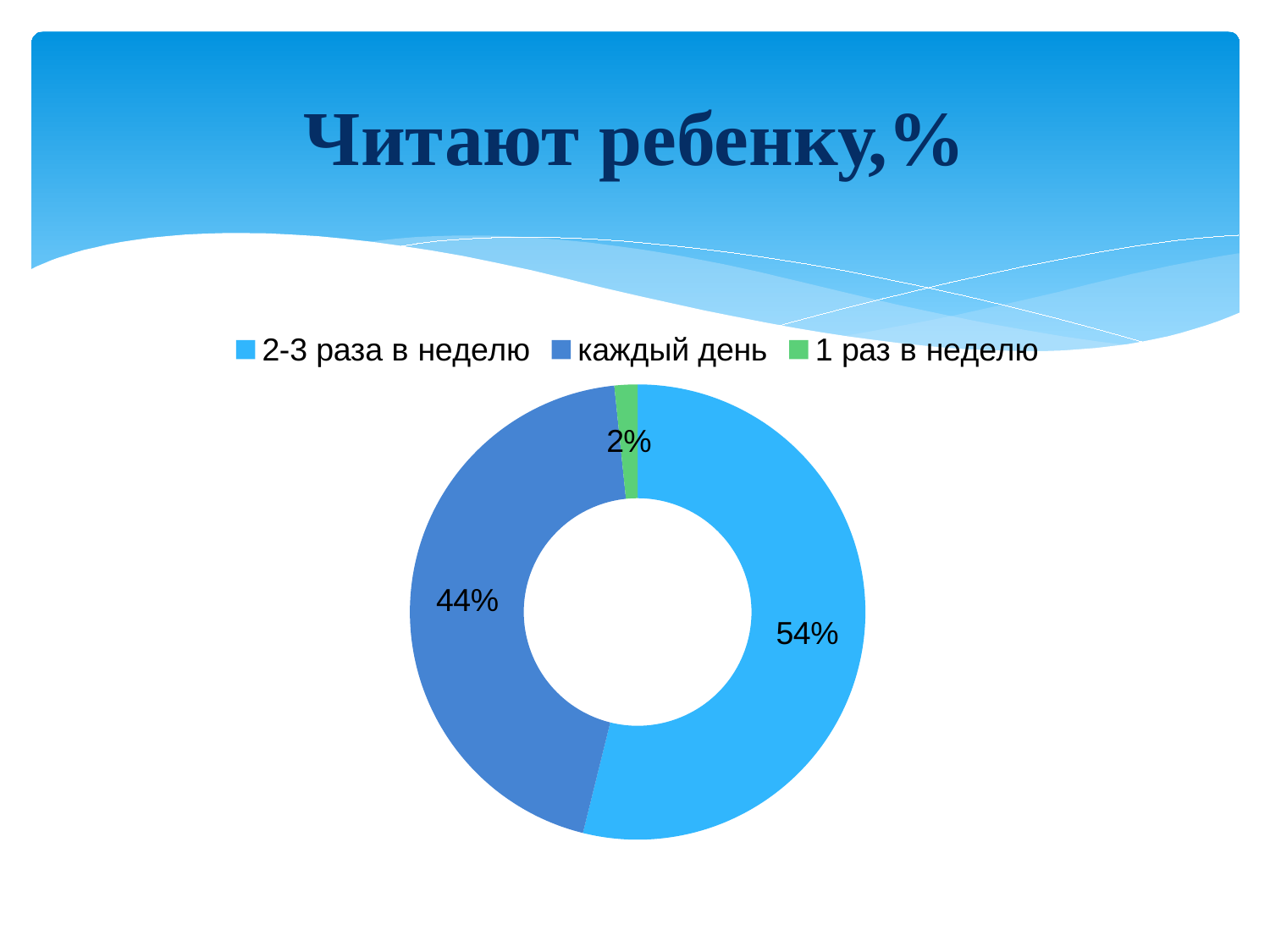

# Читают ребенку,%

### Chart

| Category | Столбец1 |
|---|---|
| 2-3 раза в неделю | 46.0 |
| каждый день | 38.0 |
| 1 раз в неделю | 1.4 |